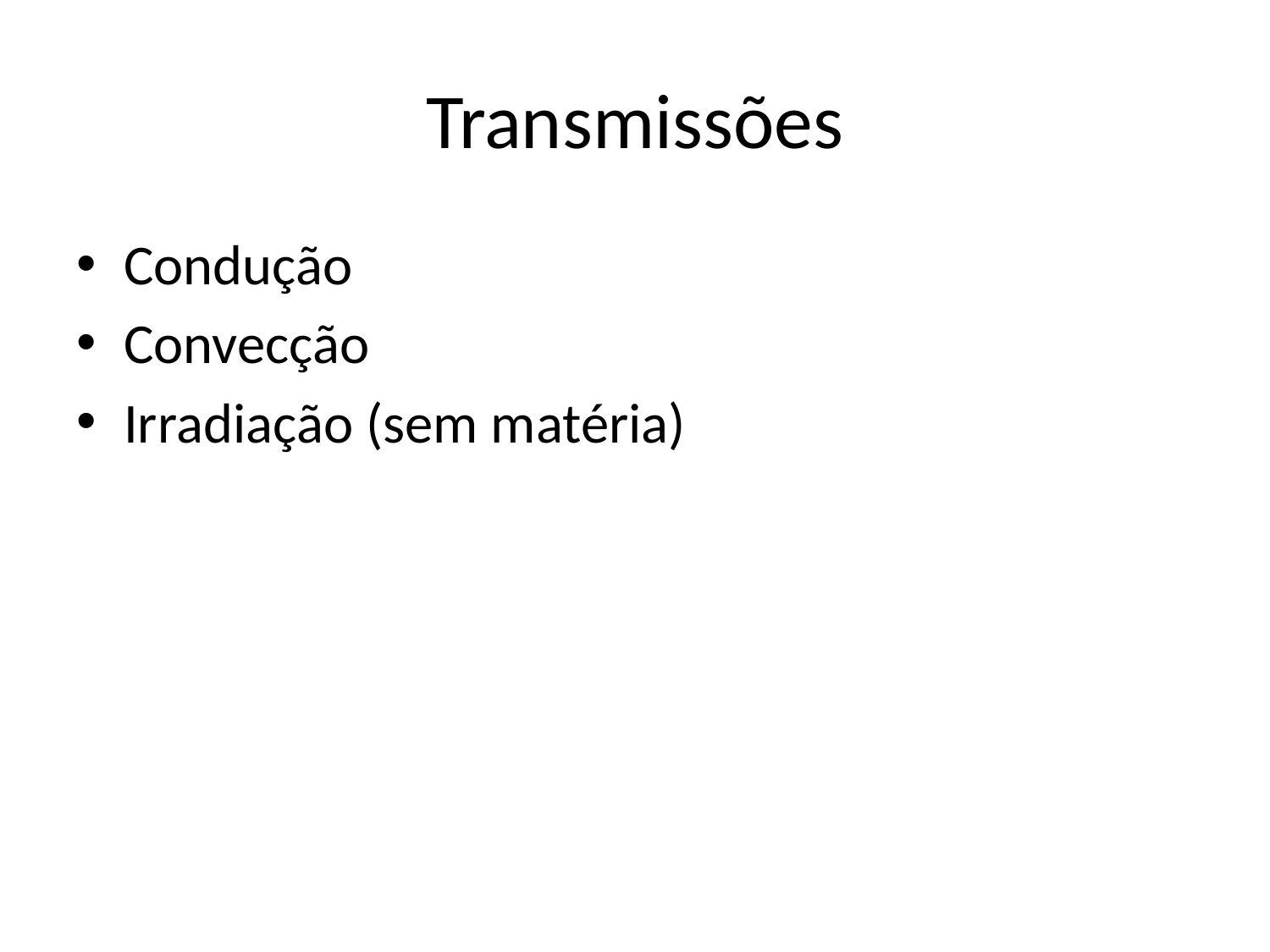

# Transmissões
Condução
Convecção
Irradiação (sem matéria)